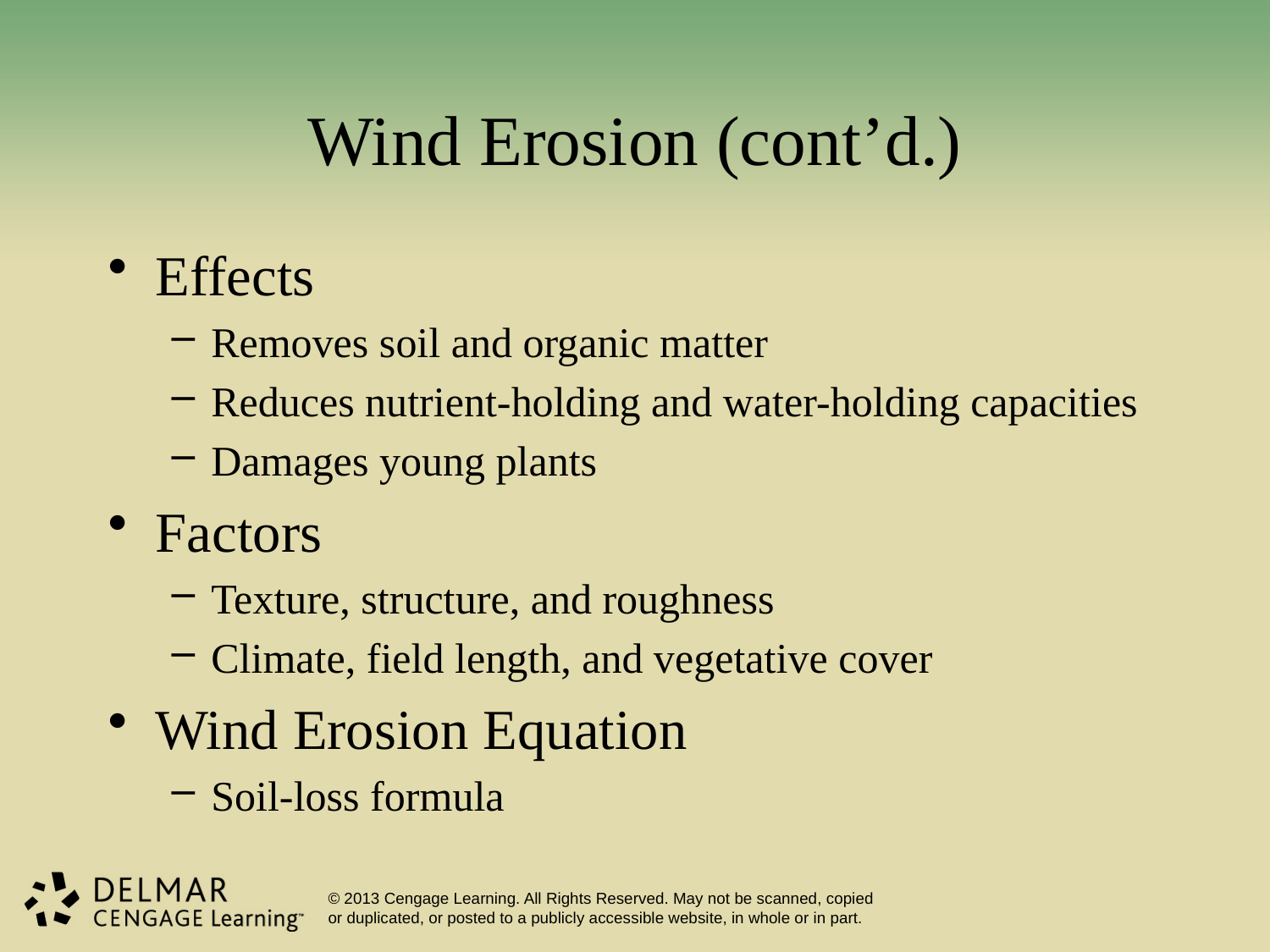

# Wind Erosion (cont’d.)
Effects
Removes soil and organic matter
Reduces nutrient-holding and water-holding capacities
Damages young plants
Factors
Texture, structure, and roughness
Climate, field length, and vegetative cover
Wind Erosion Equation
Soil-loss formula